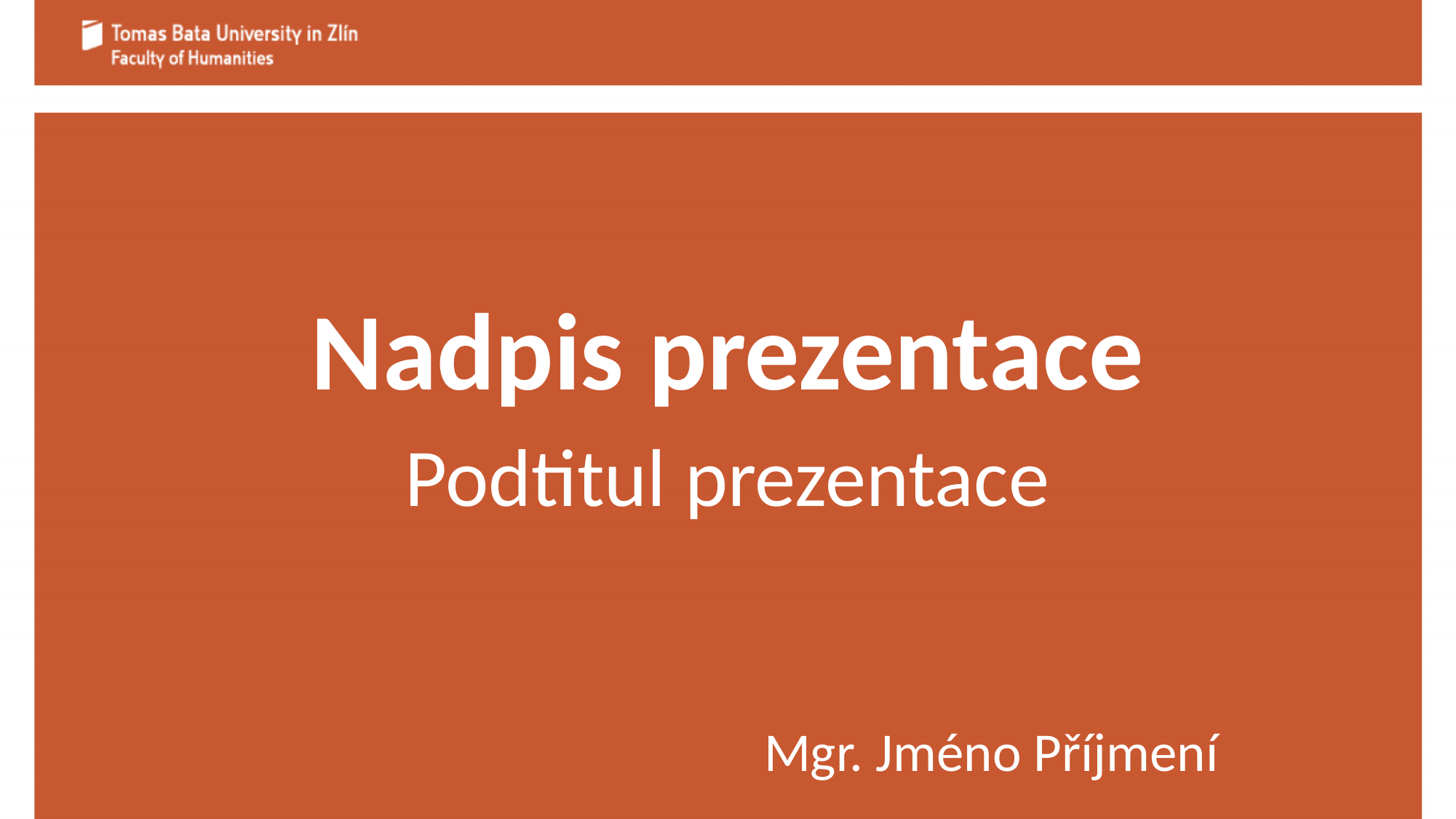

# Nadpis prezentace
Podtitul prezentace
Mgr. Jméno Příjmení